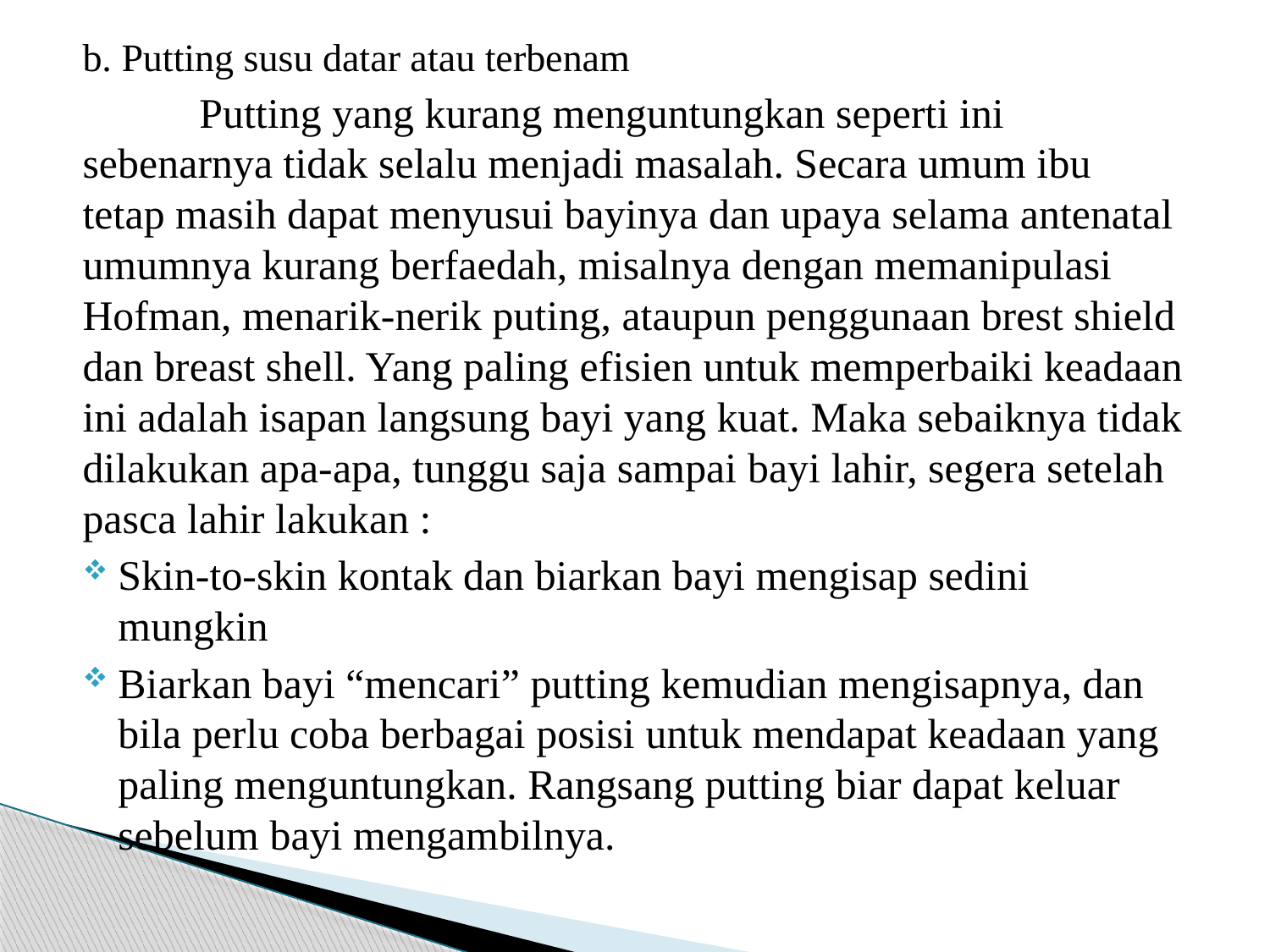

b. Putting susu datar atau terbenam
 	Putting yang kurang menguntungkan seperti ini sebenarnya tidak selalu menjadi masalah. Secara umum ibu tetap masih dapat menyusui bayinya dan upaya selama antenatal umumnya kurang berfaedah, misalnya dengan memanipulasi Hofman, menarik-nerik puting, ataupun penggunaan brest shield dan breast shell. Yang paling efisien untuk memperbaiki keadaan ini adalah isapan langsung bayi yang kuat. Maka sebaiknya tidak dilakukan apa-apa, tunggu saja sampai bayi lahir, segera setelah pasca lahir lakukan :
Skin-to-skin kontak dan biarkan bayi mengisap sedini mungkin
Biarkan bayi “mencari” putting kemudian mengisapnya, dan bila perlu coba berbagai posisi untuk mendapat keadaan yang paling menguntungkan. Rangsang putting biar dapat keluar sebelum bayi mengambilnya.